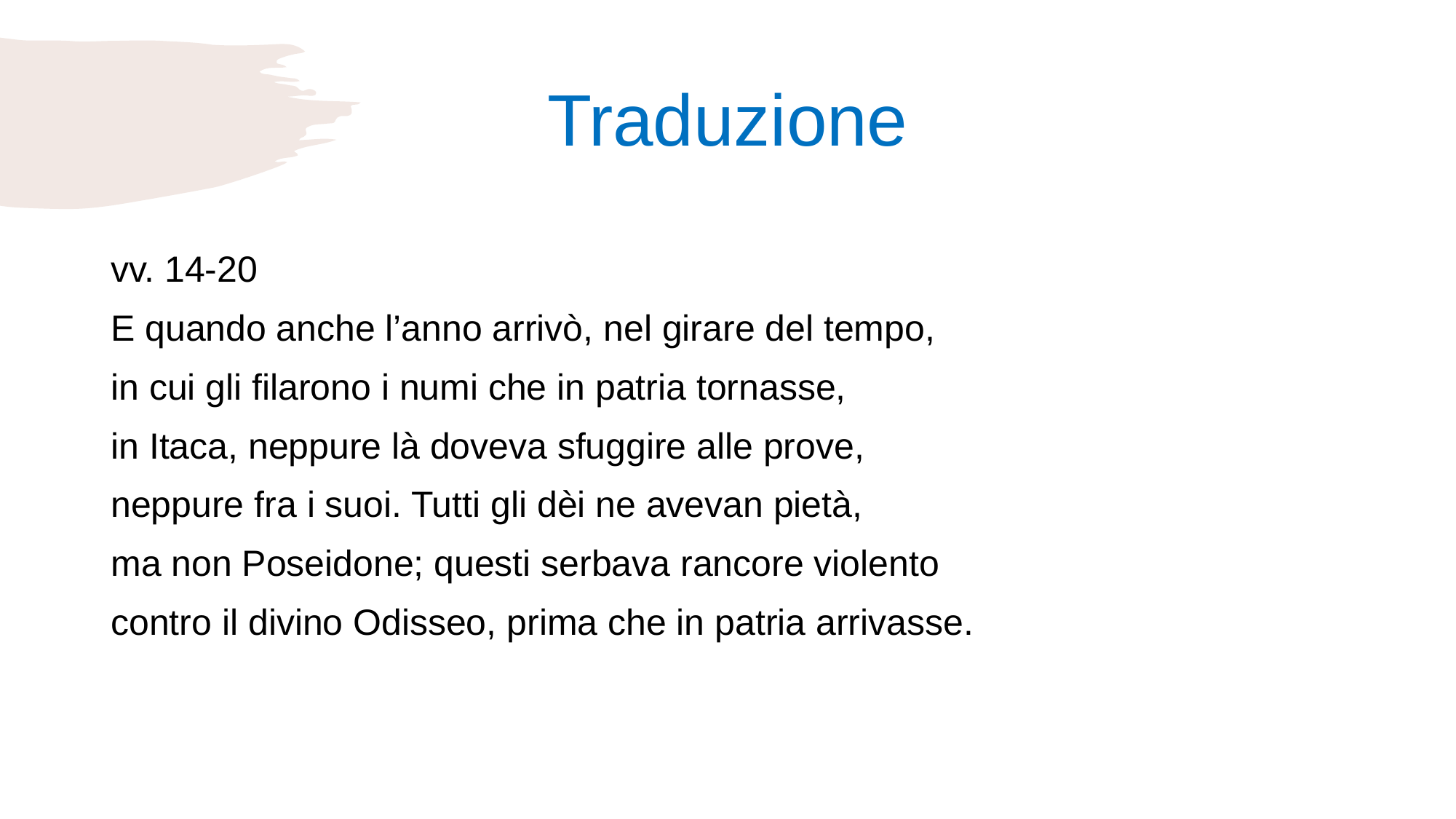

# Traduzione
vv. 14-20
E quando anche l’anno arrivò, nel girare del tempo,
in cui gli filarono i numi che in patria tornasse,
in Itaca, neppure là doveva sfuggire alle prove,
neppure fra i suoi. Tutti gli dèi ne avevan pietà,
ma non Poseidone; questi serbava rancore violento
contro il divino Odisseo, prima che in patria arrivasse.